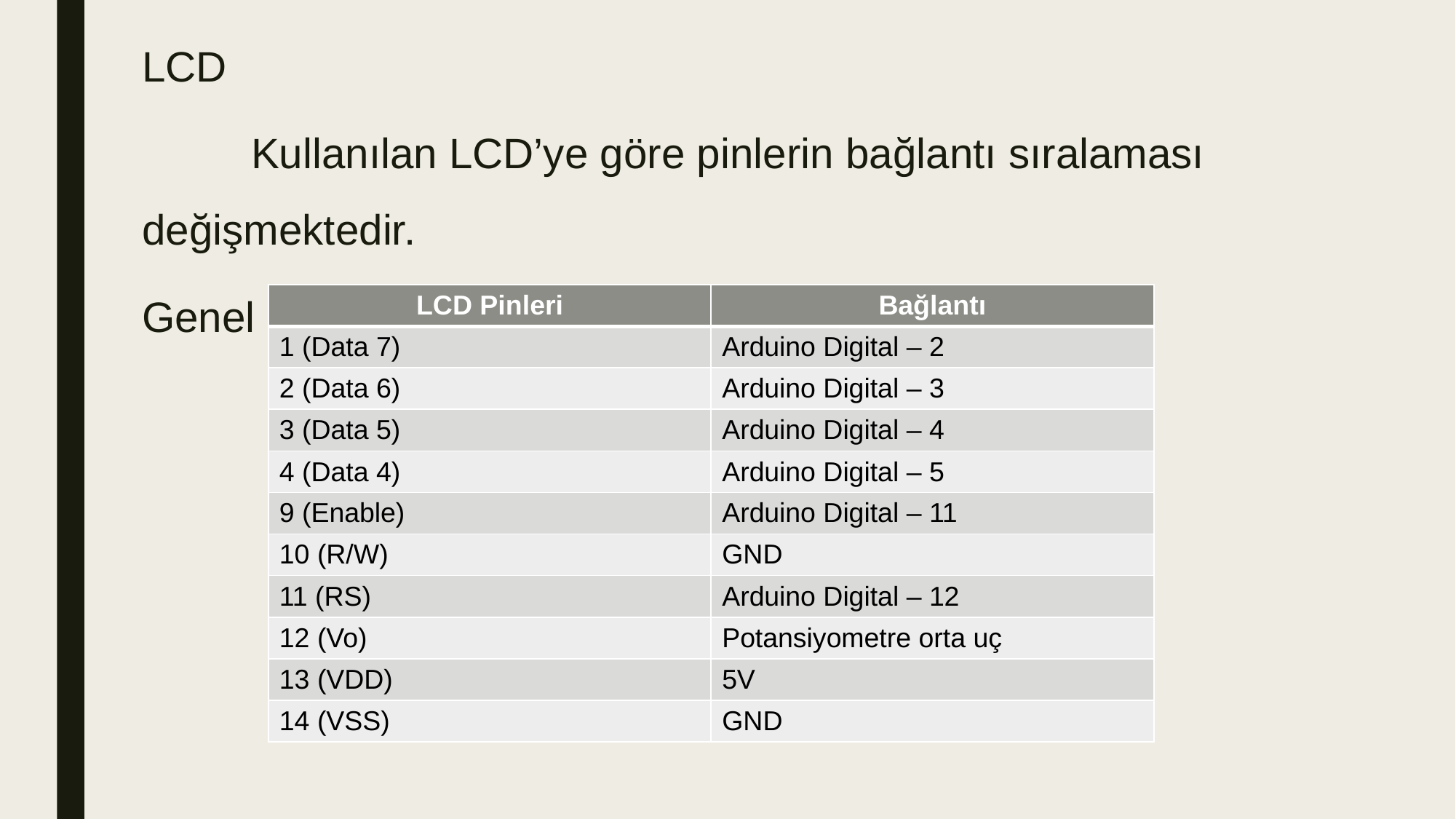

LCD
	Kullanılan LCD’ye göre pinlerin bağlantı sıralaması değişmektedir.
Genel olarak çok kullanılan pinler;

| LCD Pinleri | Bağlantı |
| --- | --- |
| 1 (Data 7) | Arduino Digital – 2 |
| 2 (Data 6) | Arduino Digital – 3 |
| 3 (Data 5) | Arduino Digital – 4 |
| 4 (Data 4) | Arduino Digital – 5 |
| 9 (Enable) | Arduino Digital – 11 |
| 10 (R/W) | GND |
| 11 (RS) | Arduino Digital – 12 |
| 12 (Vo) | Potansiyometre orta uç |
| 13 (VDD) | 5V |
| 14 (VSS) | GND |